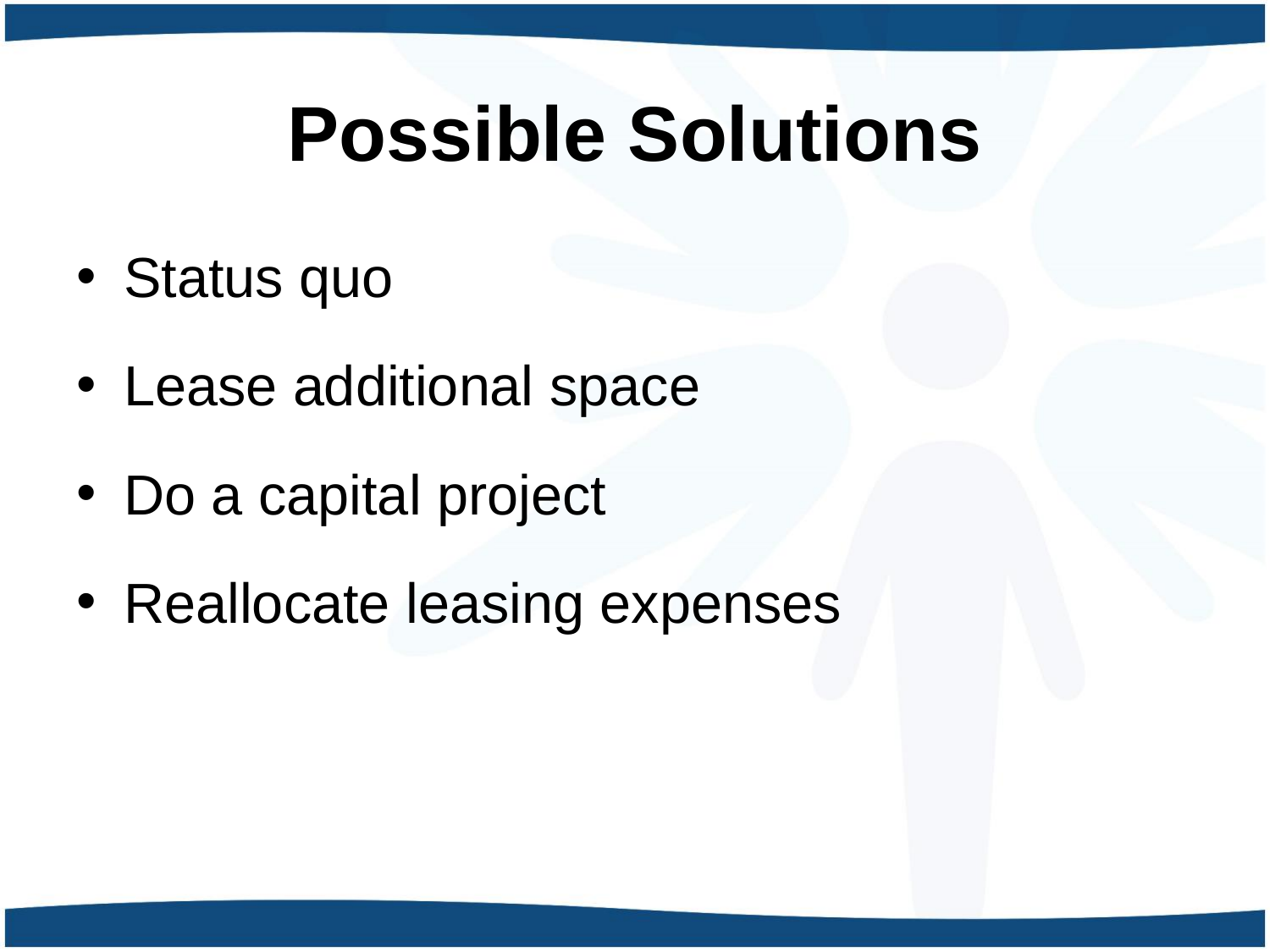

# Possible Solutions
Status quo

Lease additional space

Do a capital project

Reallocate leasing expenses